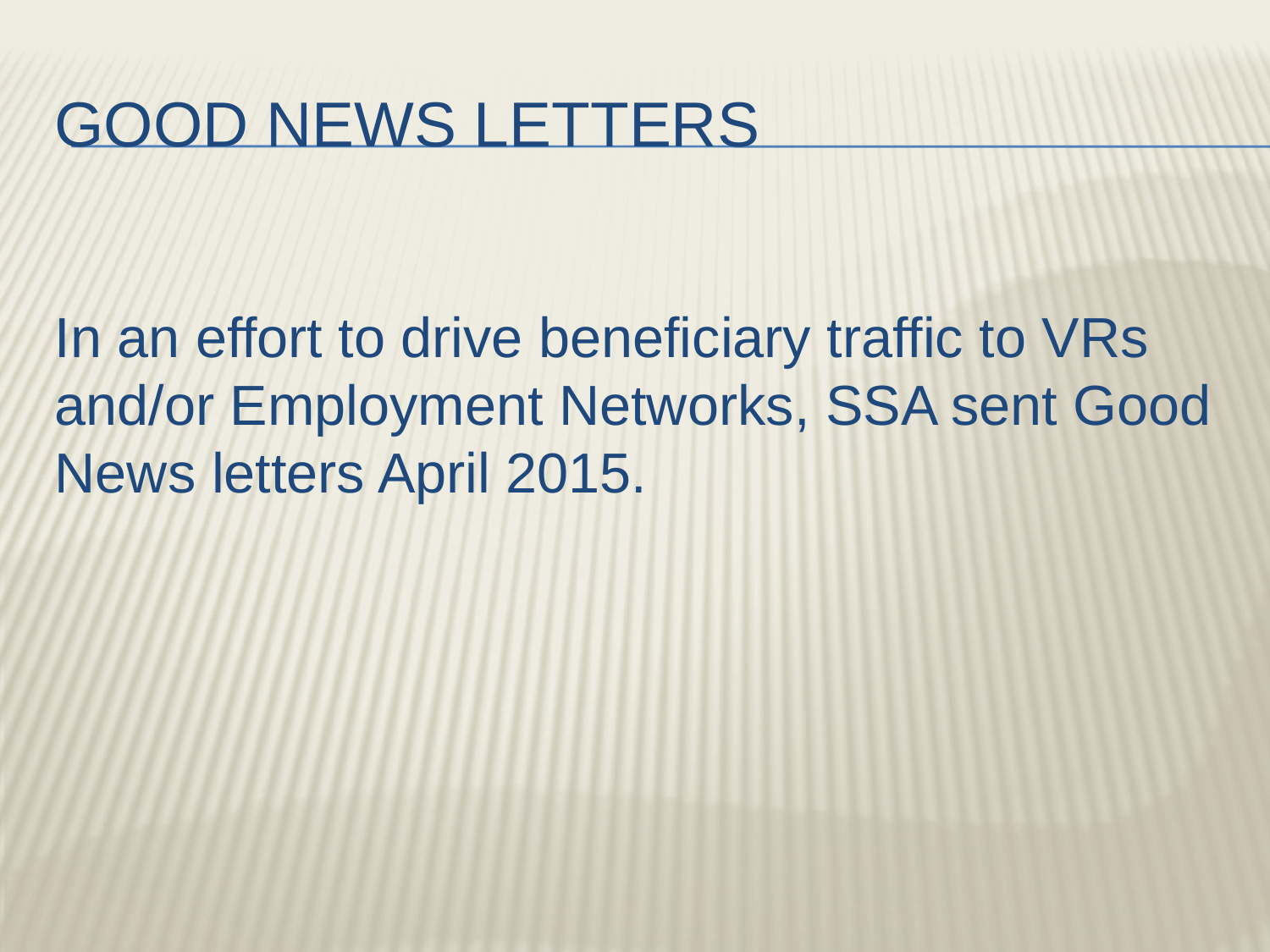

# Good News letters

In an effort to drive beneficiary traffic to VRs and/or Employment Networks, SSA sent Good News letters April 2015.